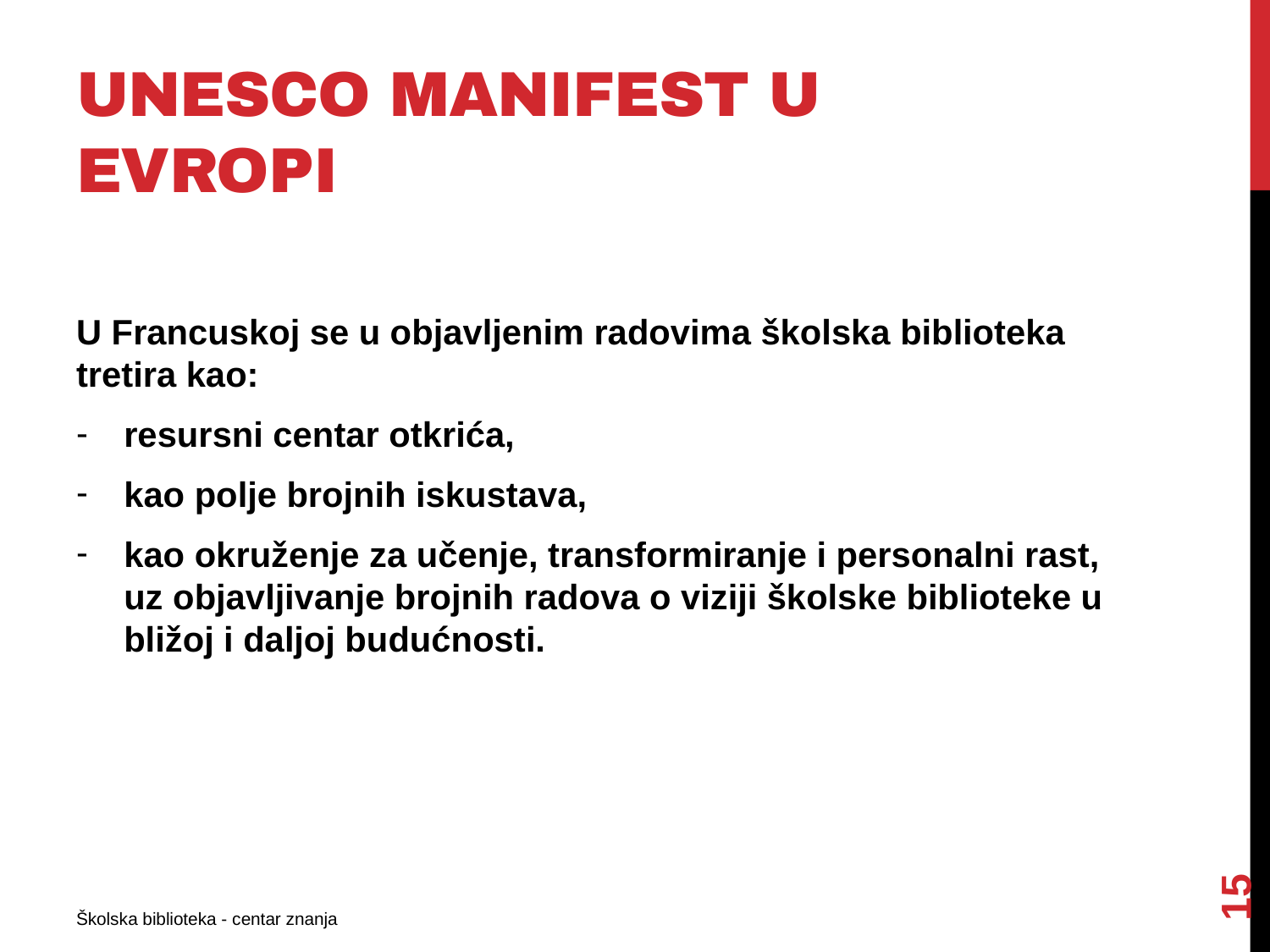

# Unesco manifest u Evropi

U Francuskoj se u objavljenim radovima školska biblioteka tretira kao:
resursni centar otkrića,
kao polje brojnih iskustava,
kao okruženje za učenje, transformiranje i personalni rast, uz objavljivanje brojnih radova o viziji školske biblioteke u bližoj i daljoj budućnosti.

15
Školska biblioteka - centar znanja